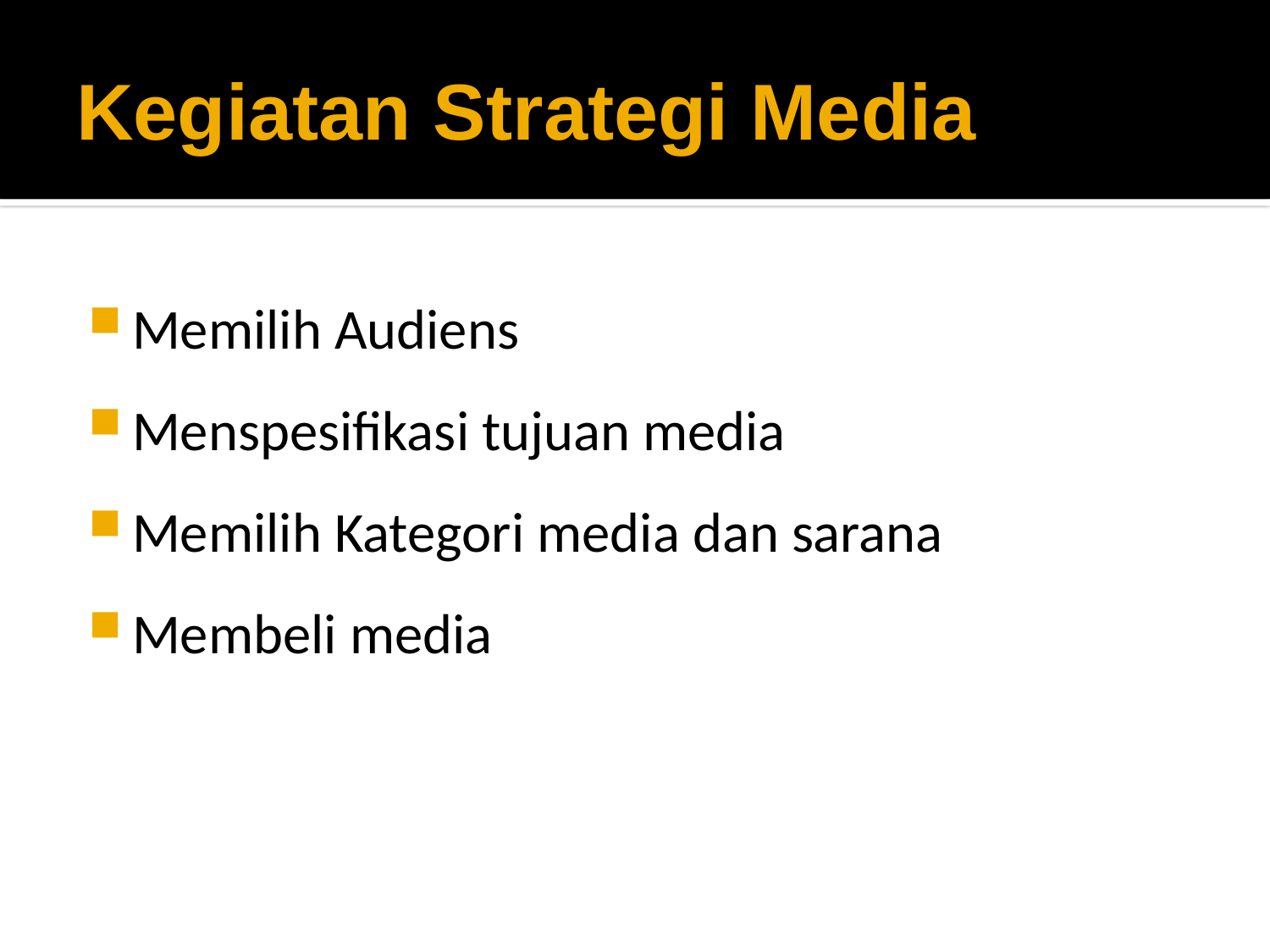

# Kegiatan Strategi Media
Memilih Audiens
Menspesifikasi tujuan media
Memilih Kategori media dan sarana
Membeli media